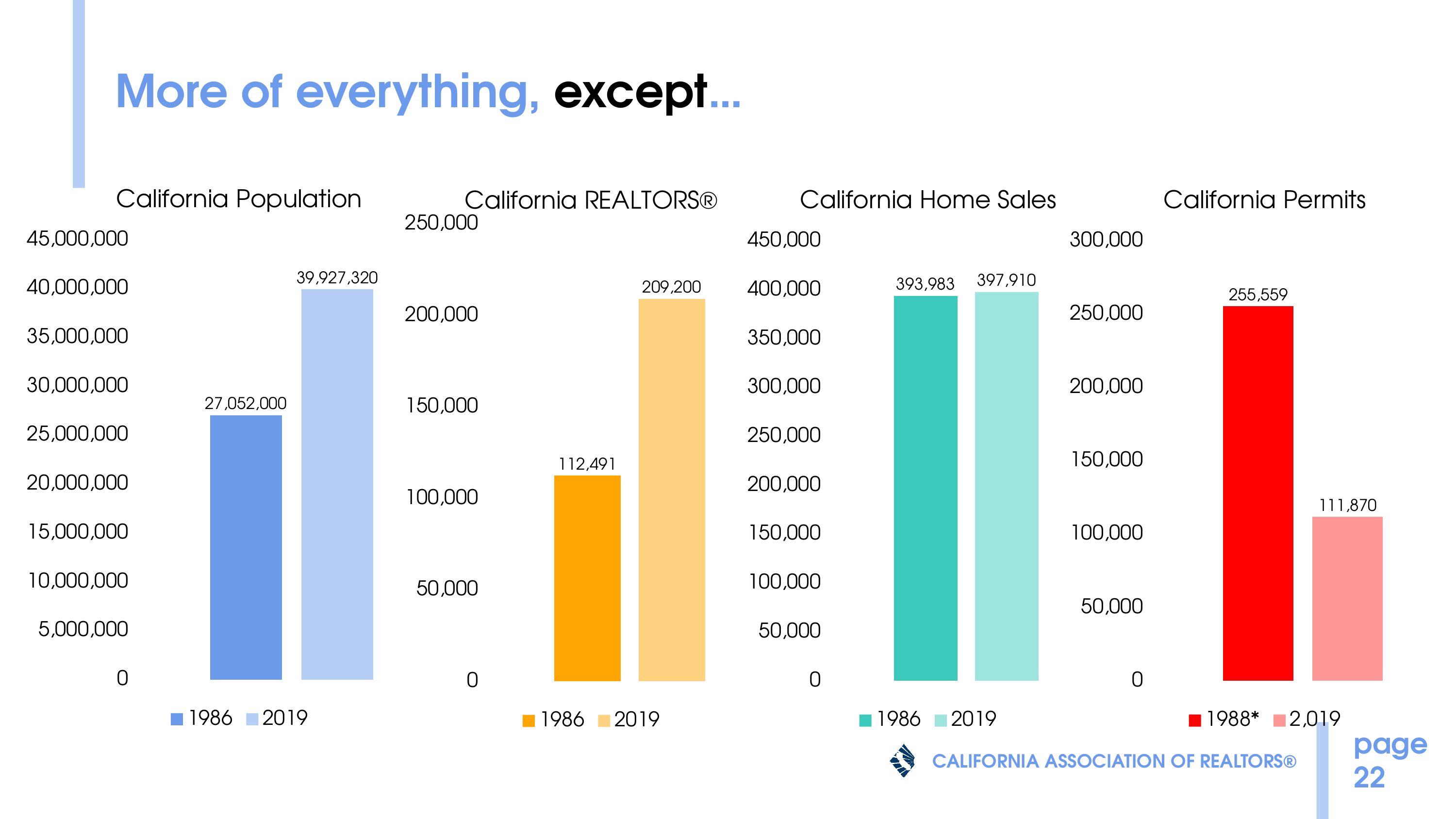

# More of everything, except…

### Chart: California Population

| Category | 1986 | 2019 |
|---|---|---|
| California Population | 27052000.0 | 39927320.0 |

### Chart: California Home Sales

| Category | 1986 | 2019 |
|---|---|---|
| California Home Sales | 393983.0 | 397910.0 |

### Chart: California Permits

| Category | 1988* | 2,019 |
|---|---|---|
| California Permit | 255559.0 | 111870.0 |

### Chart: California REALTORS®

| Category | 1986 | 2019 |
|---|---|---|
| California REALTORS® | 112491.0 | 209200.0 |
page
22